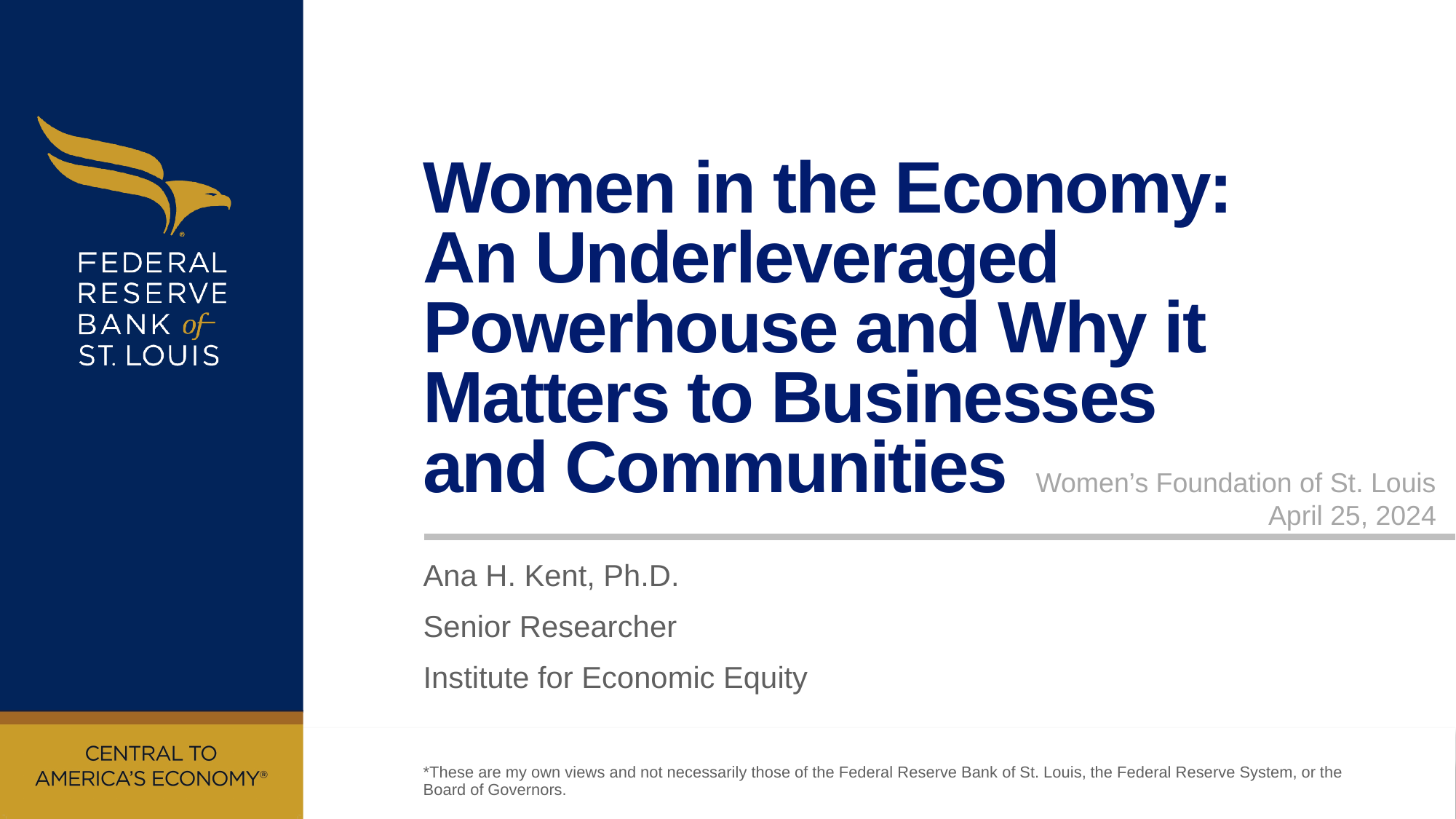

# Women in the Economy: An Underleveraged Powerhouse and Why it Matters to Businesses and Communities
Women’s Foundation of St. Louis
April 25, 2024
Ana H. Kent, Ph.D.
Senior Researcher
Institute for Economic Equity

*These are my own views and not necessarily those of the Federal Reserve Bank of St. Louis, the Federal Reserve System, or the Board of Governors.